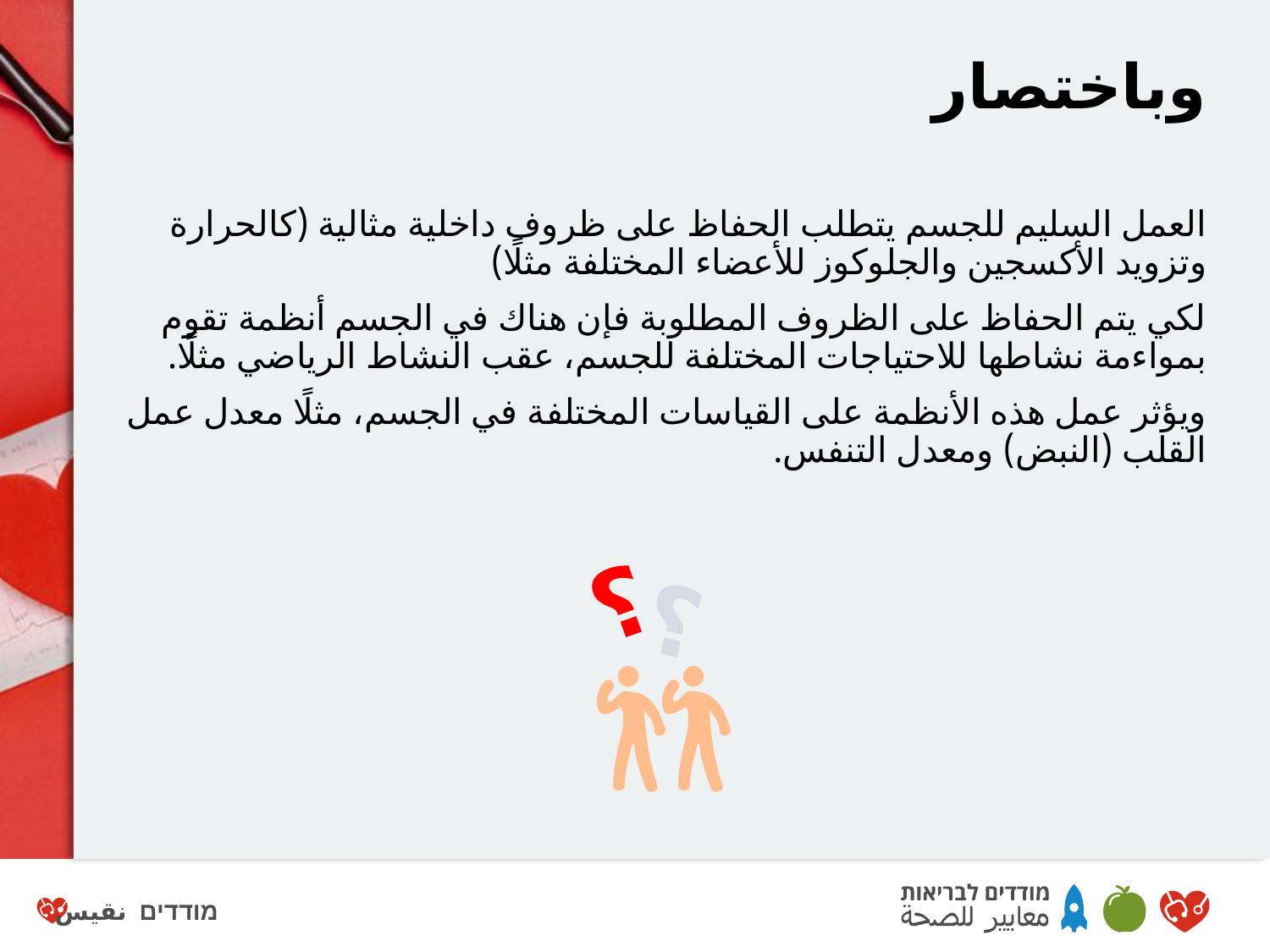

# وباختصار
العمل السليم للجسم يتطلب الحفاظ على ظروف داخلية مثالية (كالحرارة وتزويد الأكسجين والجلوكوز للأعضاء المختلفة مثلًا)
لكي يتم الحفاظ على الظروف المطلوبة فإن هناك في الجسم أنظمة تقوم بمواءمة نشاطها للاحتياجات المختلفة للجسم، عقب النشاط الرياضي مثلًا.
ويؤثر عمل هذه الأنظمة على القياسات المختلفة في الجسم، مثلًا معدل عمل القلب (النبض) ومعدل التنفس.
؟
؟